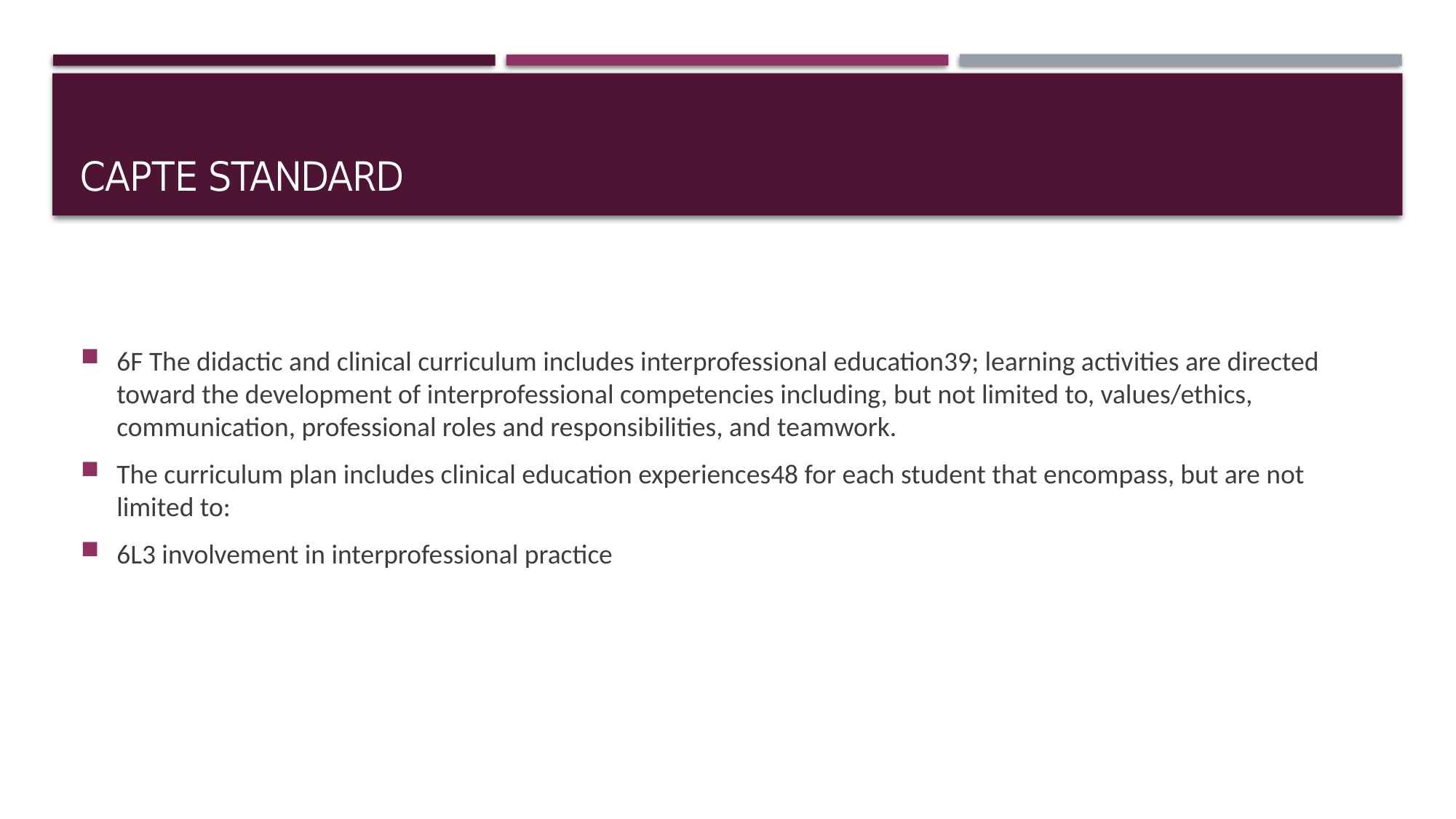

# CAPTE Standard
6F The didactic and clinical curriculum includes interprofessional education39; learning activities are directed toward the development of interprofessional competencies including, but not limited to, values/ethics, communication, professional roles and responsibilities, and teamwork.
The curriculum plan includes clinical education experiences48 for each student that encompass, but are not limited to:
6L3 involvement in interprofessional practice